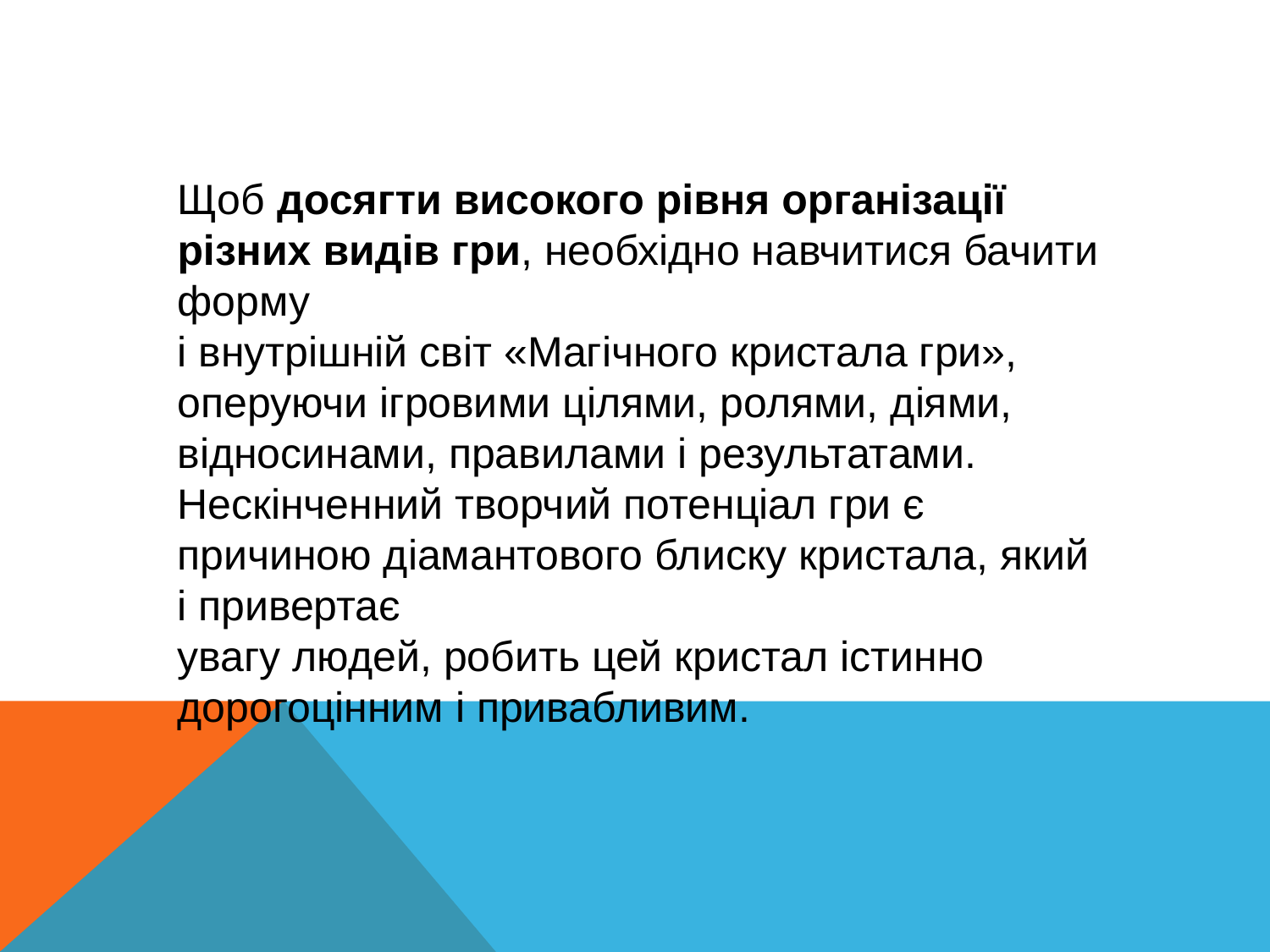

Щоб досягти високого рівня організації різних видів гри, необхідно навчитися бачити форму
і внутрішній світ «Магічного кристала гри», оперуючи ігровими цілями, ролями, діями, відносинами, правилами і результатами. Нескінченний творчий потенціал гри є причиною діамантового блиску кристала, який і привертає
увагу людей, робить цей кристал істинно дорогоцінним і привабливим.